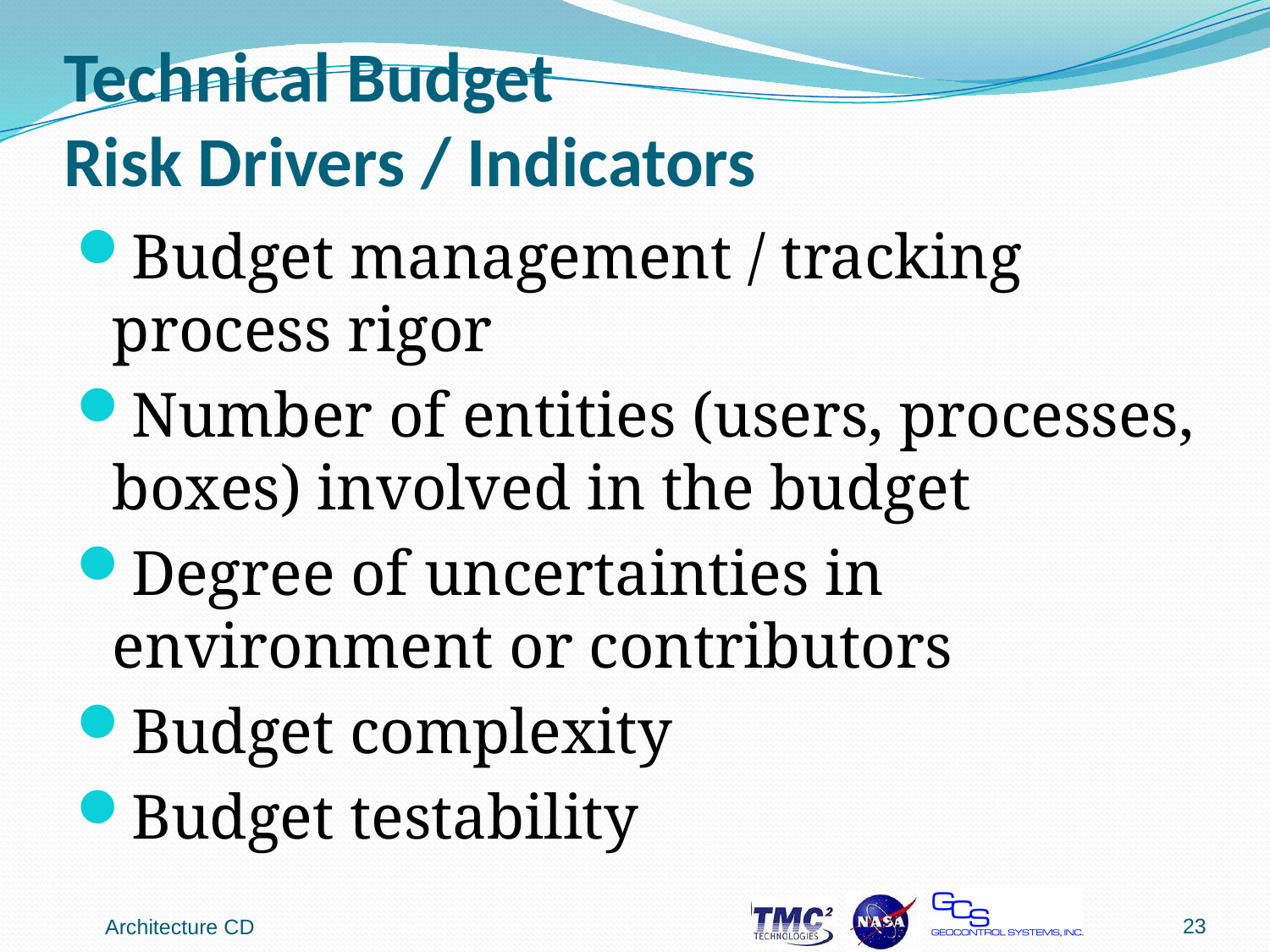

# Technical Budget Risk Drivers / Indicators
Budget management / tracking process rigor
Number of entities (users, processes, boxes) involved in the budget
Degree of uncertainties in environment or contributors
Budget complexity
Budget testability
23
Architecture CD